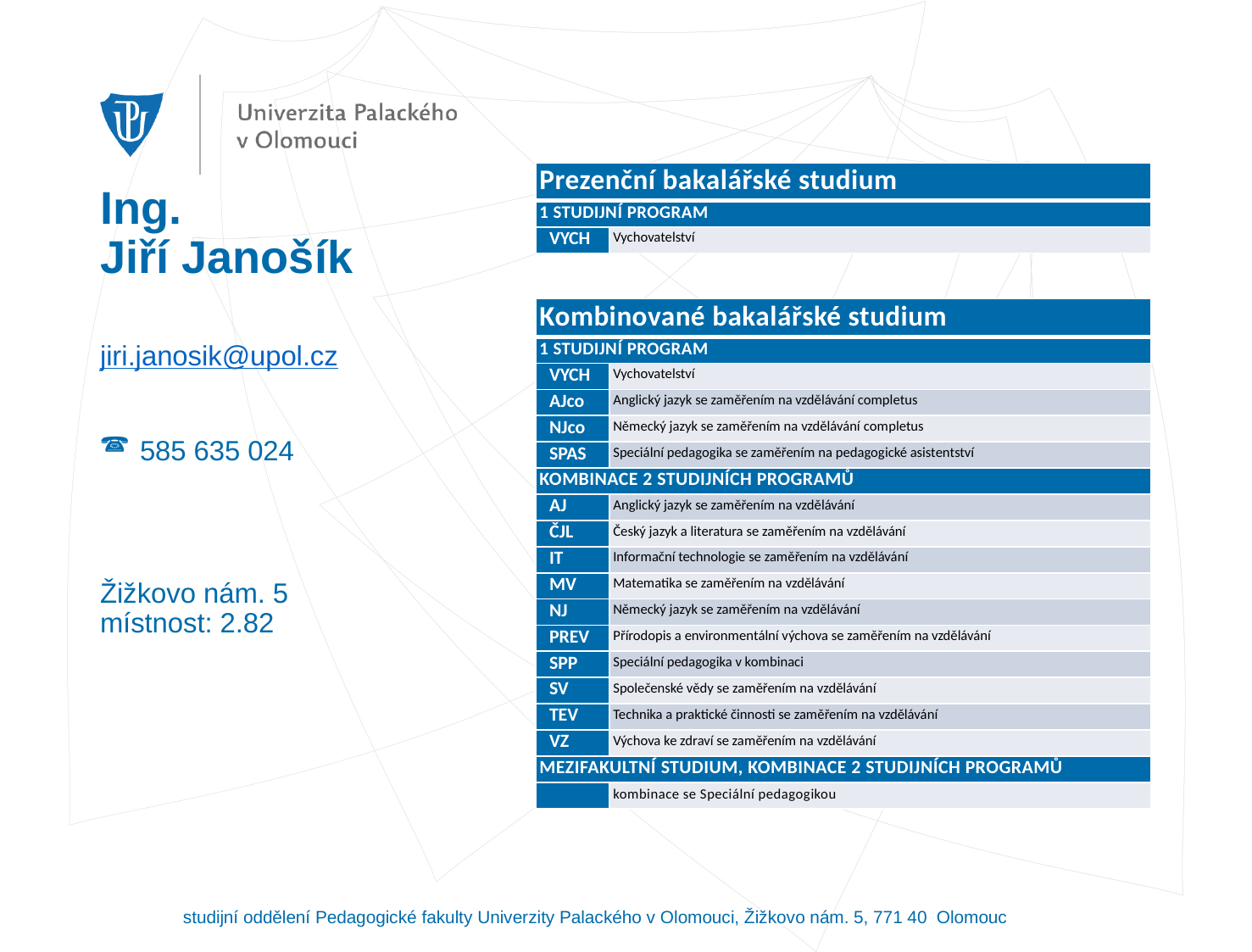

| Prezenční bakalářské studium |  |
| --- | --- |
| 1 STUDIJNÍ PROGRAM |  |
| VYCH | Vychovatelství |
# Ing. Jiří Janošík
| Kombinované bakalářské studium |  |
| --- | --- |
| 1 STUDIJNÍ PROGRAM |  |
| VYCH | Vychovatelství |
| AJco | Anglický jazyk se zaměřením na vzdělávání completus |
| NJco | Německý jazyk se zaměřením na vzdělávání completus |
| SPAS | Speciální pedagogika se zaměřením na pedagogické asistentství |
| KOMBINACE 2 STUDIJNÍCH PROGRAMŮ |  |
| AJ | Anglický jazyk se zaměřením na vzdělávání |
| ČJL | Český jazyk a literatura se zaměřením na vzdělávání |
| IT | Informační technologie se zaměřením na vzdělávání |
| MV | Matematika se zaměřením na vzdělávání |
| NJ | Německý jazyk se zaměřením na vzdělávání |
| PREV | Přírodopis a environmentální výchova se zaměřením na vzdělávání |
| SPP | Speciální pedagogika v kombinaci |
| SV | Společenské vědy se zaměřením na vzdělávání |
| TEV | Technika a praktické činnosti se zaměřením na vzdělávání |
| VZ | Výchova ke zdraví se zaměřením na vzdělávání |
| MEZIFAKULTNÍ STUDIUM, KOMBINACE 2 STUDIJNÍCH PROGRAMŮ |  |
|  | kombinace se Speciální pedagogikou |
jiri.janosik@upol.cz

585 635 024

Žižkovo nám. 5
místnost: 2.82
studijní oddělení Pedagogické fakulty Univerzity Palackého v Olomouci, Žižkovo nám. 5, 771 40  Olomouc